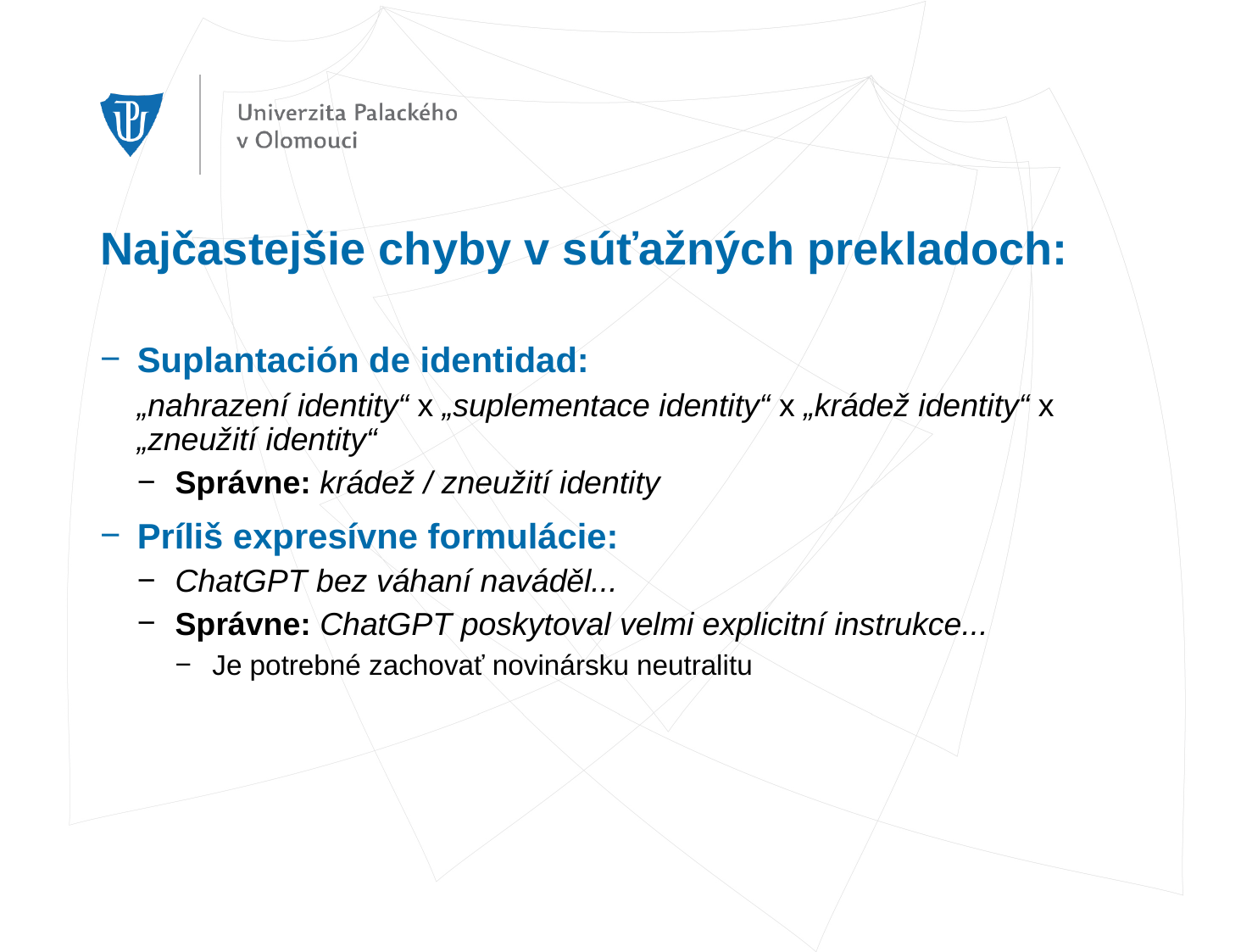

# Najčastejšie chyby v súťažných prekladoch:
Suplantación de identidad:
„nahrazení identity“ x „suplementace identity“ x „krádež identity“ x „zneužití identity“
Správne: krádež / zneužití identity
Príliš expresívne formulácie:
ChatGPT bez váhaní naváděl...
Správne: ChatGPT poskytoval velmi explicitní instrukce...
Je potrebné zachovať novinársku neutralitu